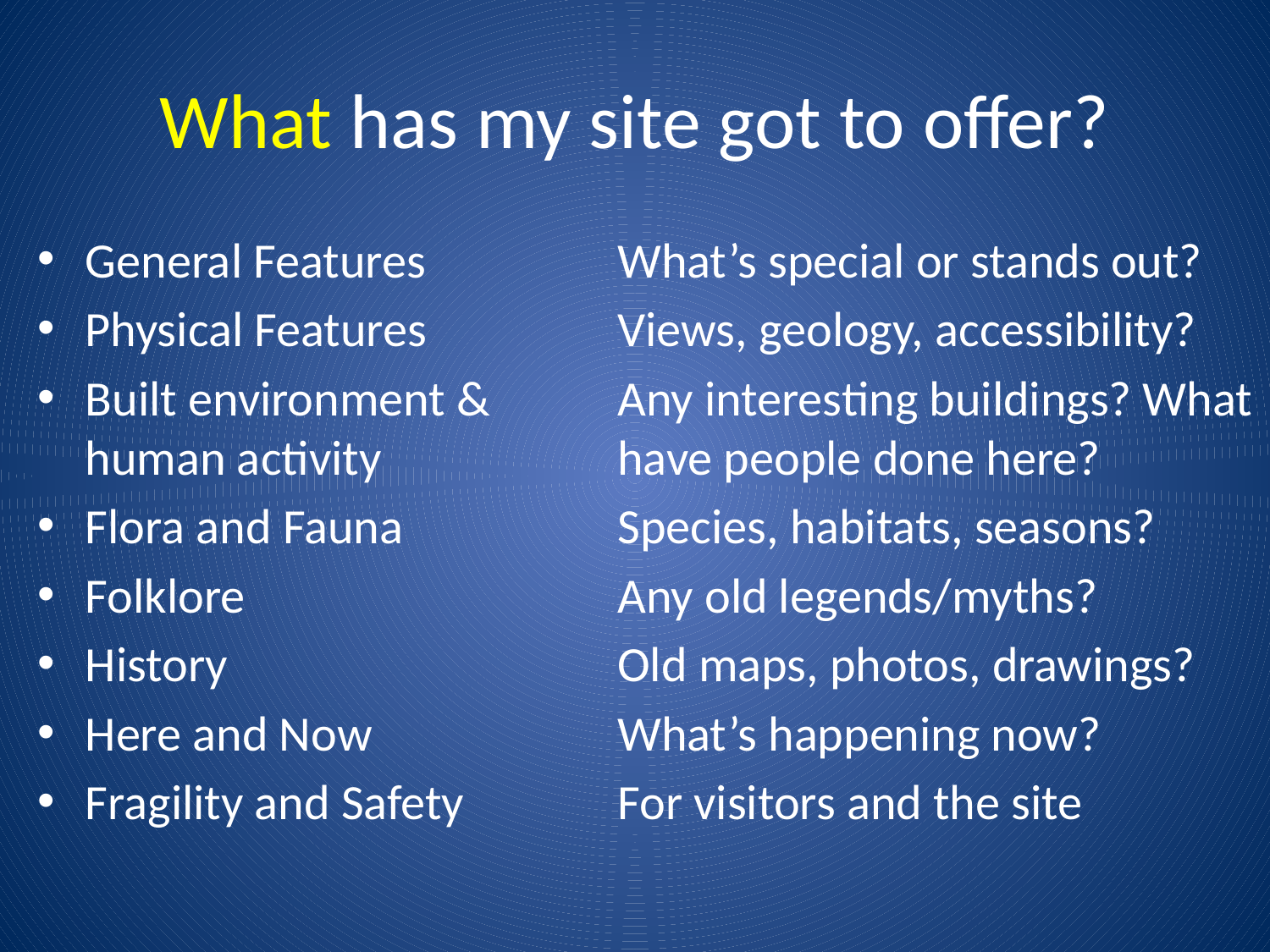

# What has my site got to offer?
General Features
Physical Features
Built environment & human activity
Flora and Fauna
Folklore
History
Here and Now
Fragility and Safety
What’s special or stands out?
Views, geology, accessibility?
Any interesting buildings? What have people done here?
Species, habitats, seasons?
Any old legends/myths?
Old maps, photos, drawings?
What’s happening now?
For visitors and the site